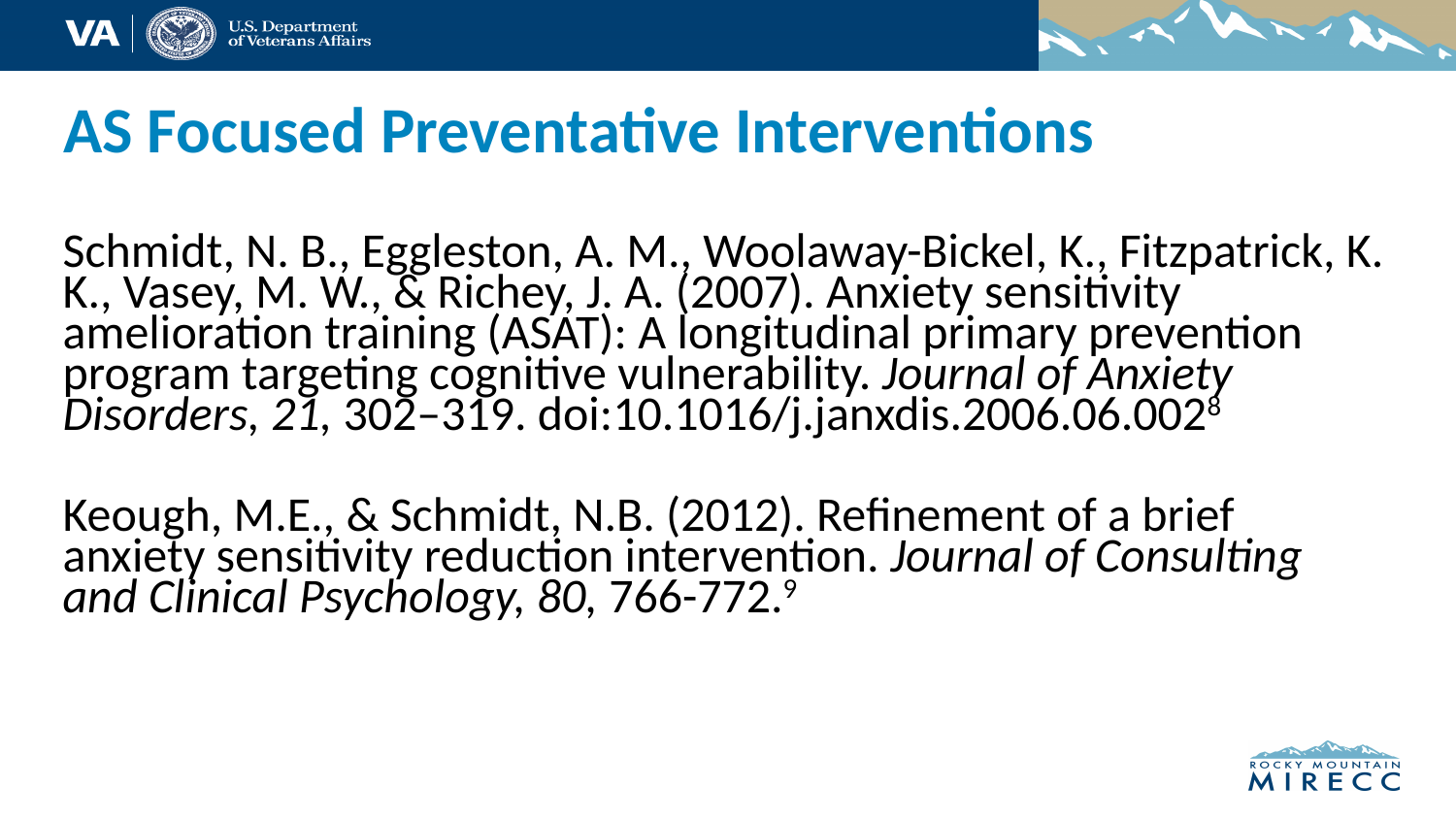

# AS Focused Preventative Interventions

Schmidt, N. B., Eggleston, A. M., Woolaway-Bickel, K., Fitzpatrick, K. K., Vasey, M. W., & Richey, J. A. (2007). Anxiety sensitivity amelioration training (ASAT): A longitudinal primary prevention program targeting cognitive vulnerability. Journal of Anxiety Disorders, 21, 302–319. doi:10.1016/j.janxdis.2006.06.0028

Keough, M.E., & Schmidt, N.B. (2012). Refinement of a brief anxiety sensitivity reduction intervention. Journal of Consulting and Clinical Psychology, 80, 766-772.9